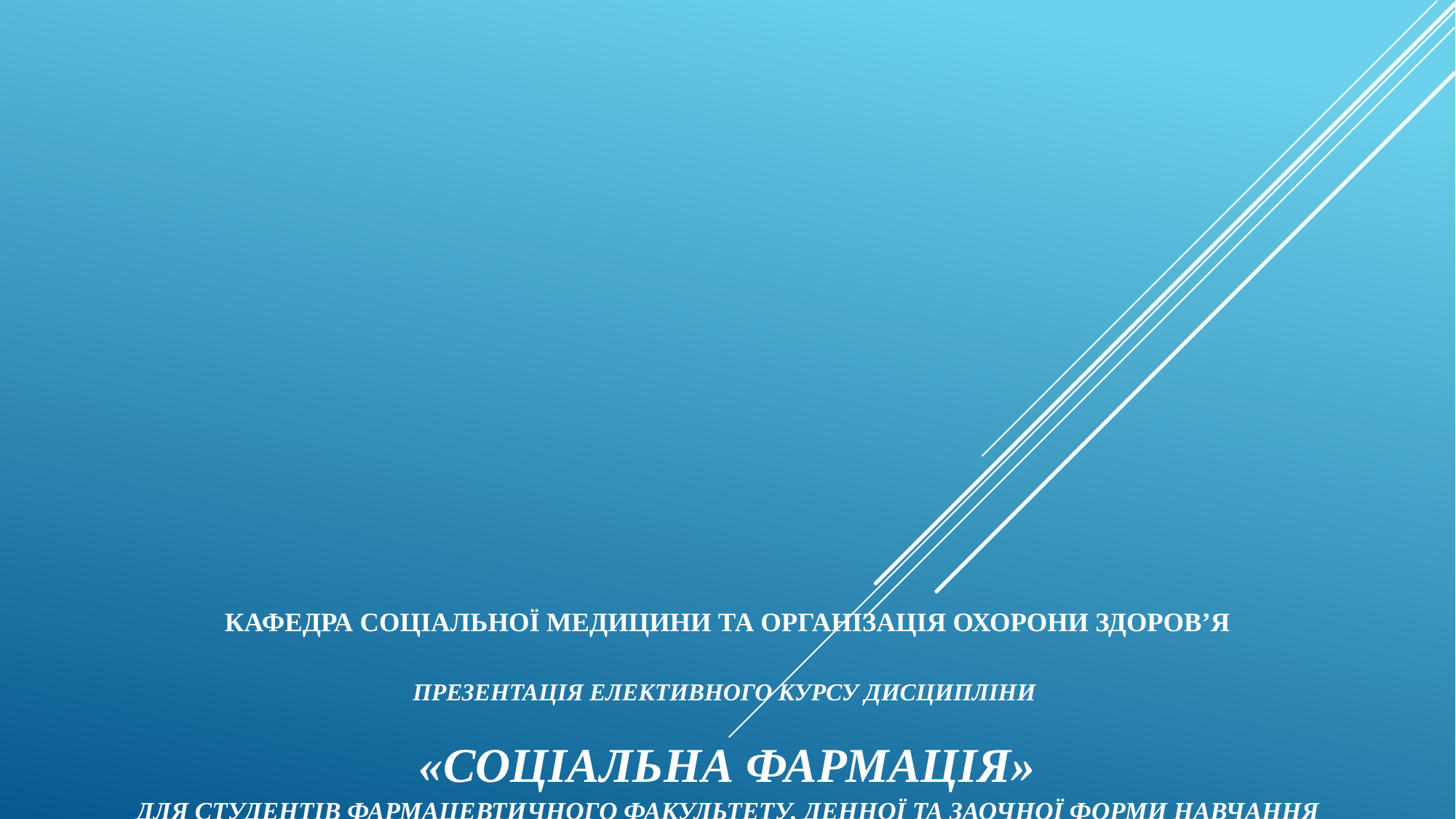

# Кафедра соціальної медицини та організація охорони здоров’я Презентація елективного курсу дисципліни «Соціальна фармація» для студентів фармацевтичного факультету, денної та заочної форми навчання